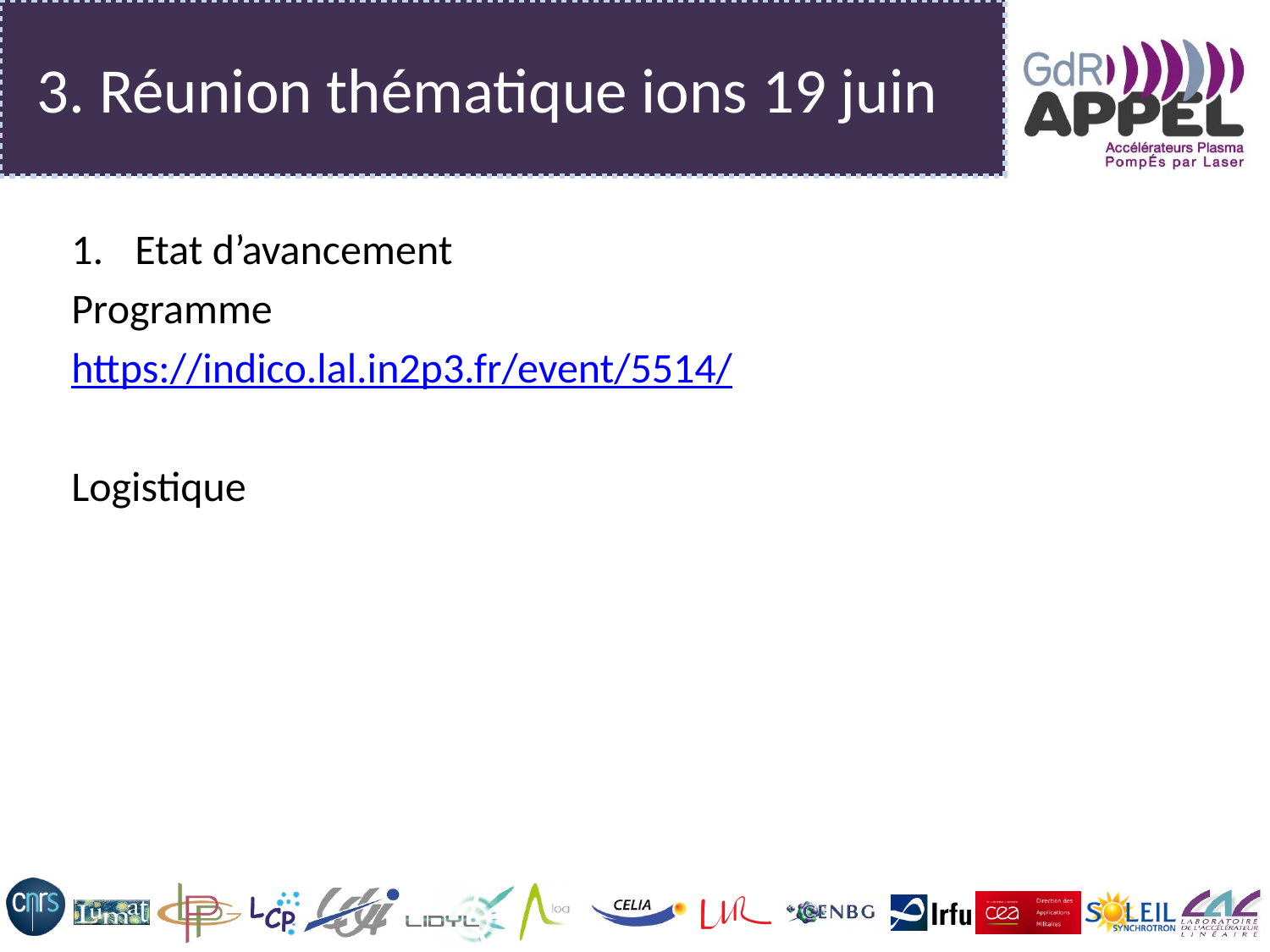

# 3. Réunion thématique ions 19 juin
Etat d’avancement
Programme
https://indico.lal.in2p3.fr/event/5514/

Logistique